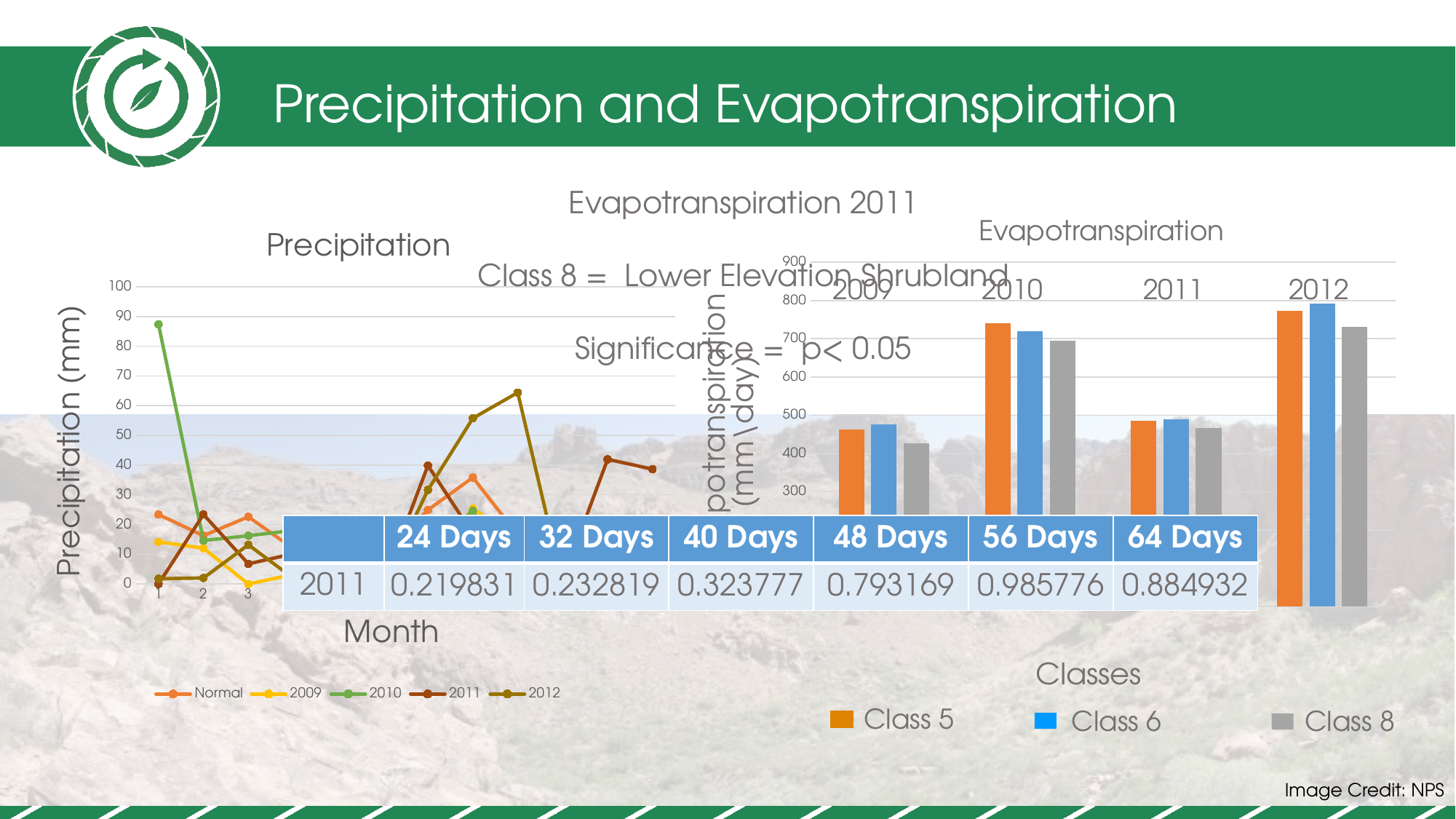

Precipitation and Evapotranspiration
Evapotranspiration 2011

Class 8 =  Lower Elevation Shrubland

Significance =  p< 0.05
Evapotranspiration

### Chart: Precipitation

| Category |  |  |  |  |  |
|---|---|---|---|---|---|

### Chart

| Category |  |  |  |
|---|---|---|---|
2010
2012
2009
2011

|  | 24 Days | 32 Days | 40 Days | 48 Days | 56 Days | 64 Days |
| --- | --- | --- | --- | --- | --- | --- |
| 2011 | 0.219831 | 0.232819 | 0.323777 | 0.793169 | 0.985776 | 0.884932 |
Class 5
Class 6
Class 8

Image Credit: NPS